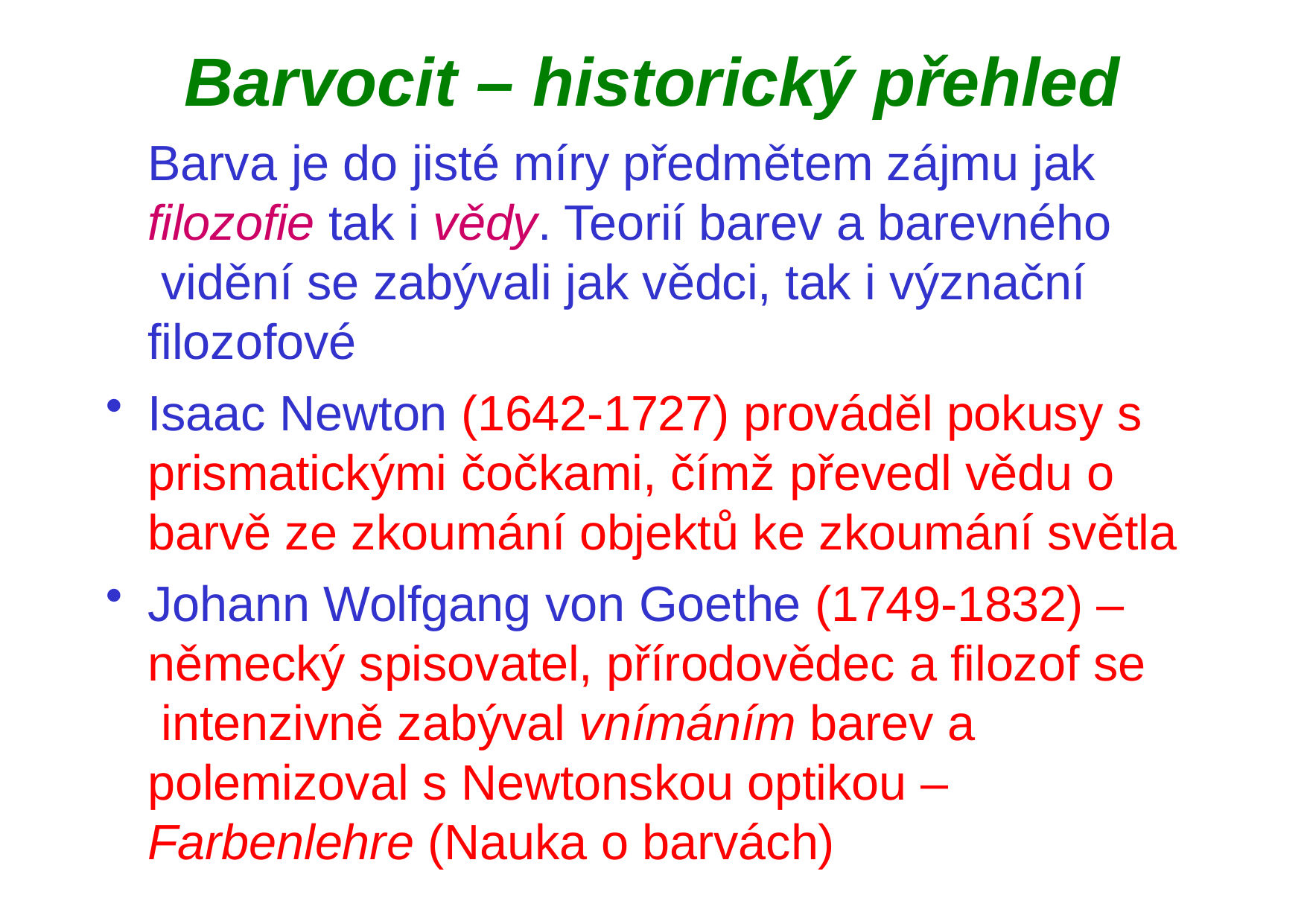

# Barvocit – historický přehled
Barva je do jisté míry předmětem zájmu jak  filozofie tak i vědy. Teorií barev a barevného  vidění se zabývali jak vědci, tak i význační  filozofové
Isaac Newton (1642-1727) prováděl pokusy s  prismatickými čočkami, čímž převedl vědu o  barvě ze zkoumání objektů ke zkoumání světla
Johann Wolfgang von Goethe (1749-1832) –  německý spisovatel, přírodovědec a filozof se  intenzivně zabýval vnímáním barev a  polemizoval s Newtonskou optikou –  Farbenlehre (Nauka o barvách)